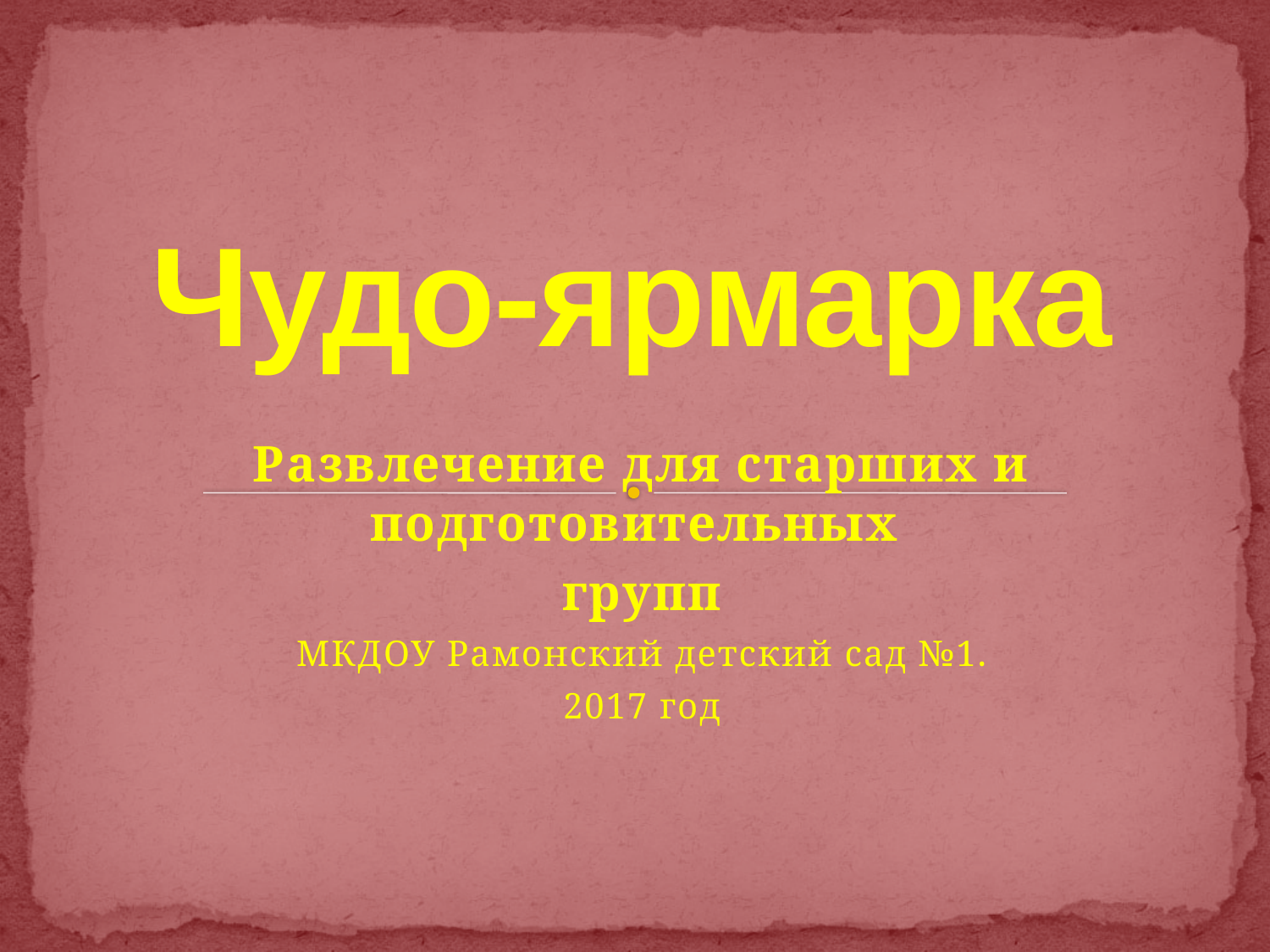

# Чудо-ярмарка
Развлечение для старших и подготовительных
групп
МКДОУ Рамонский детский сад №1.
2017 год